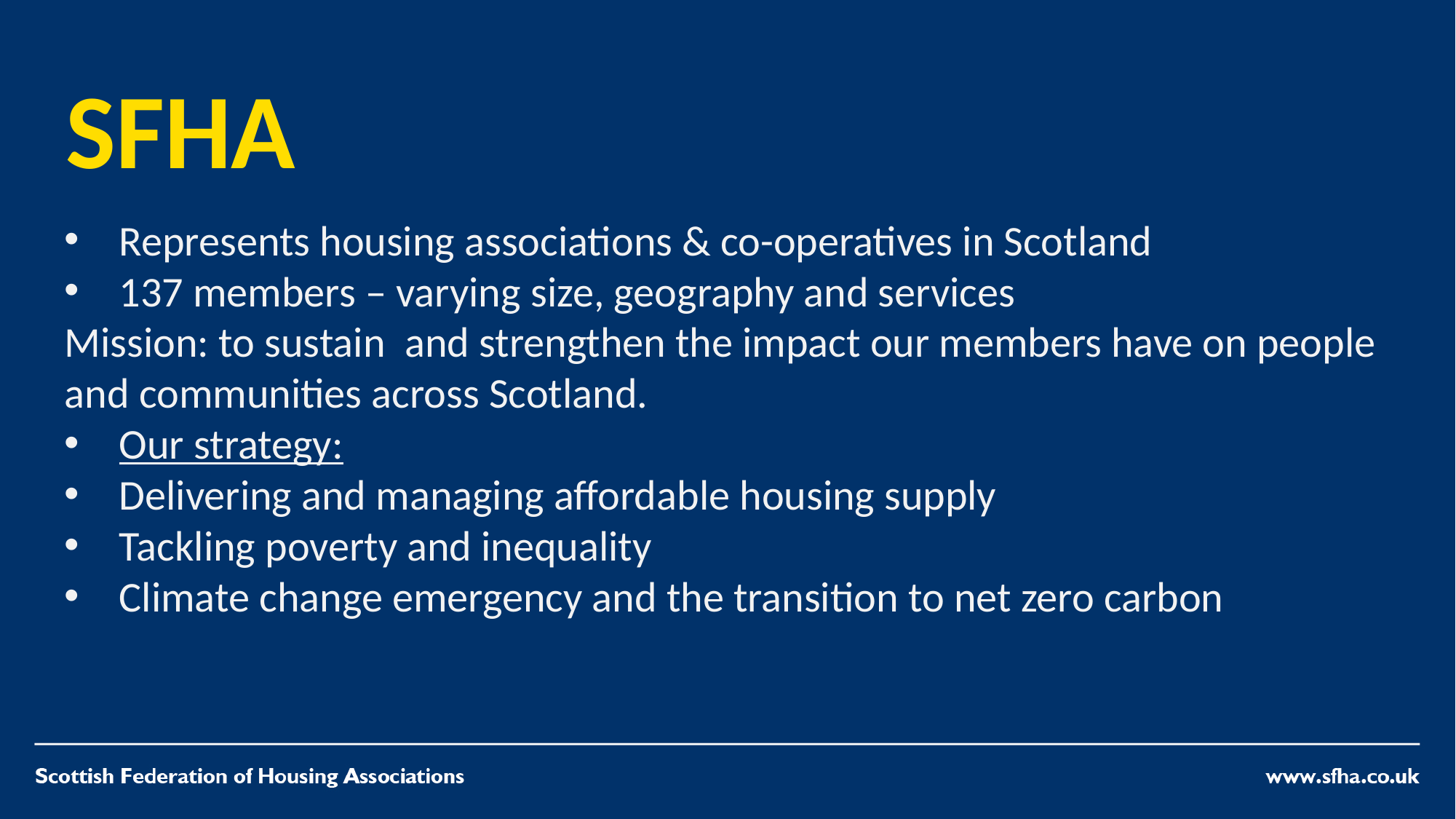

# SFHA
Represents housing associations & co-operatives in Scotland
137 members – varying size, geography and services
Mission: to sustain  and strengthen the impact our members have on people and communities across Scotland.
Our strategy:
Delivering and managing affordable housing supply
Tackling poverty and inequality
Climate change emergency and the transition to net zero carbon